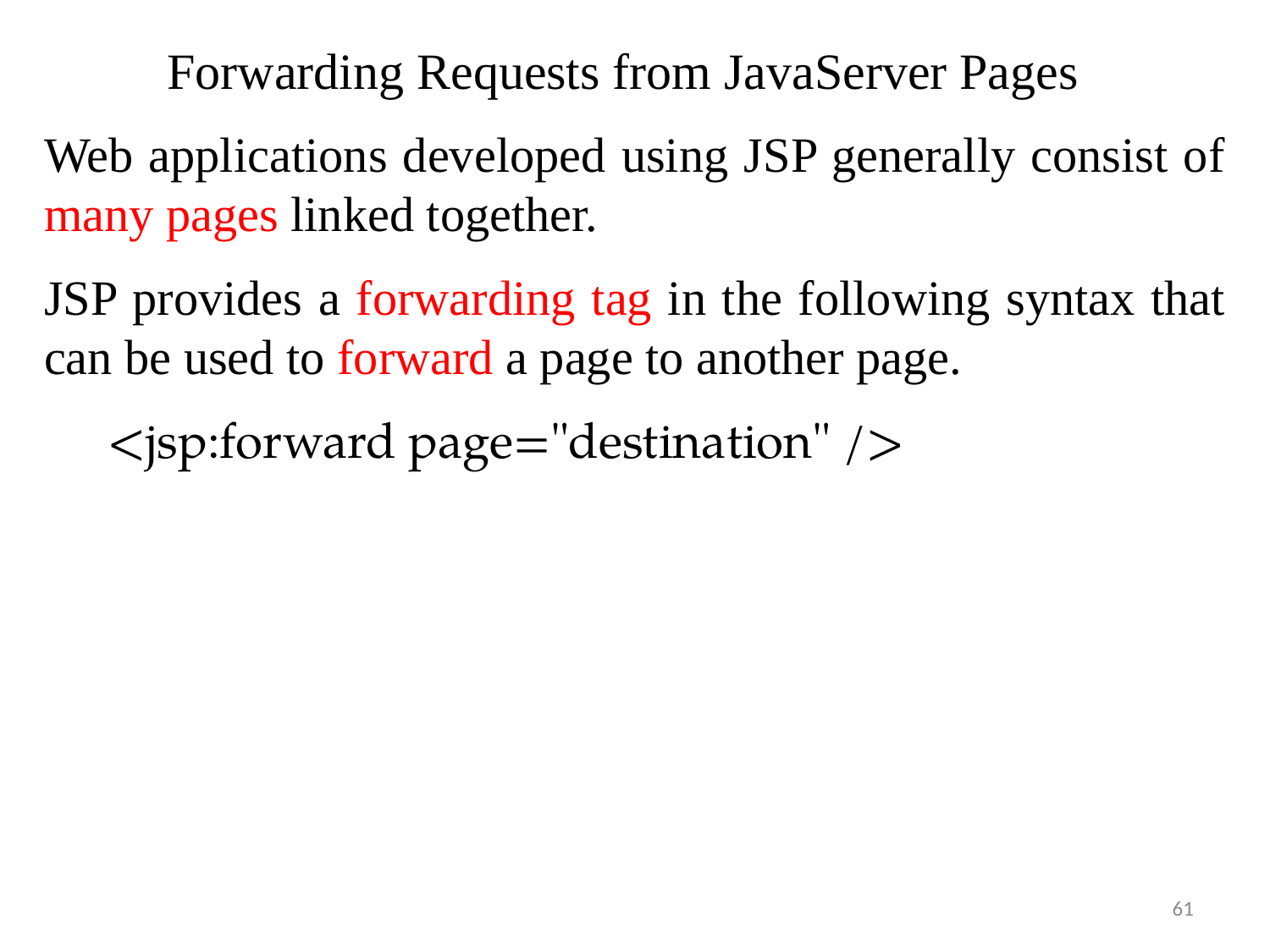

# Forwarding Requests from JavaServer Pages
Web applications developed using JSP generally consist of many pages linked together.
JSP provides a forwarding tag in the following syntax that can be used to forward a page to another page.
<jsp:forward page="destination" />
61